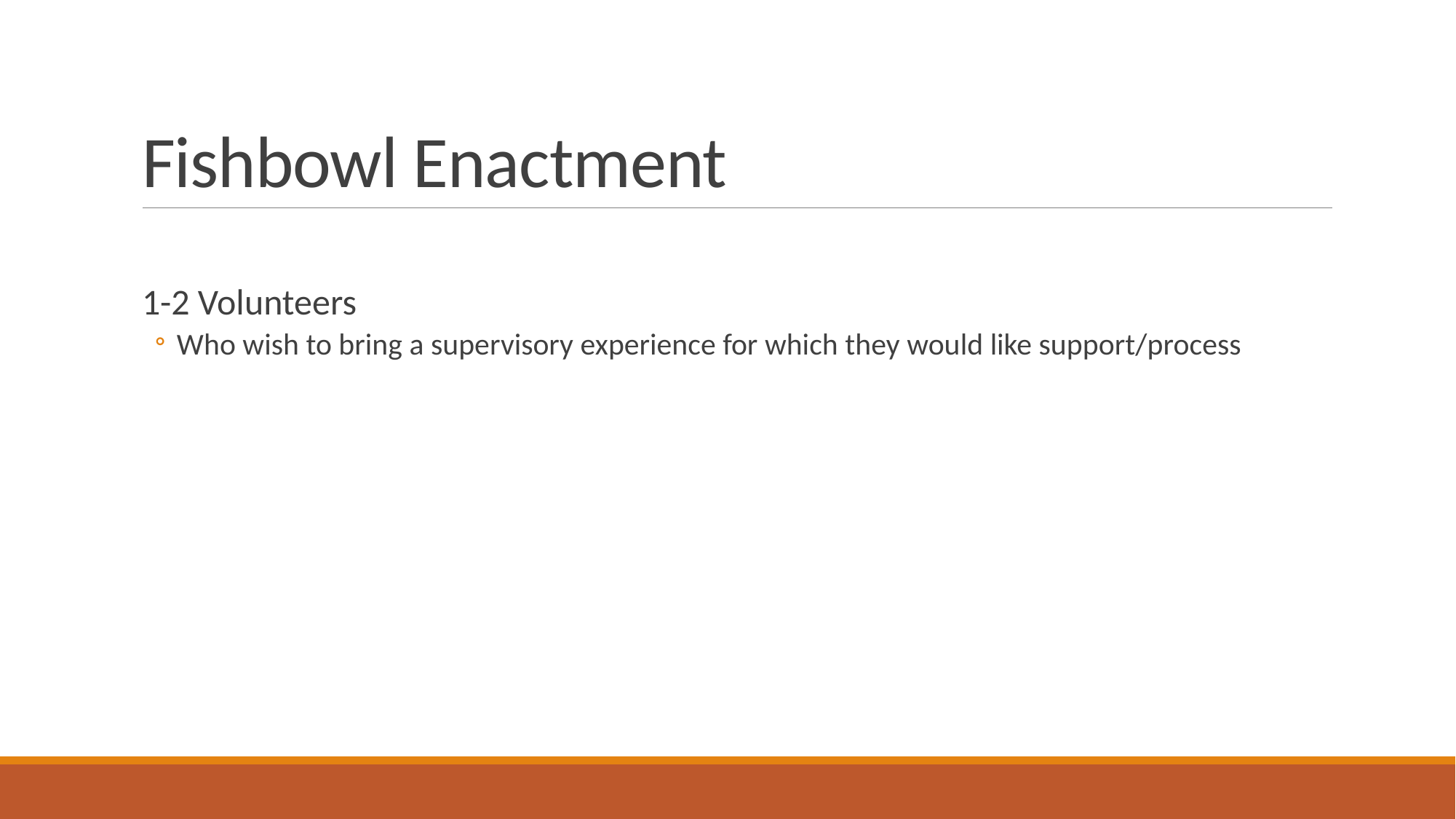

# Fishbowl Enactment

1-2 Volunteers
Who wish to bring a supervisory experience for which they would like support/process